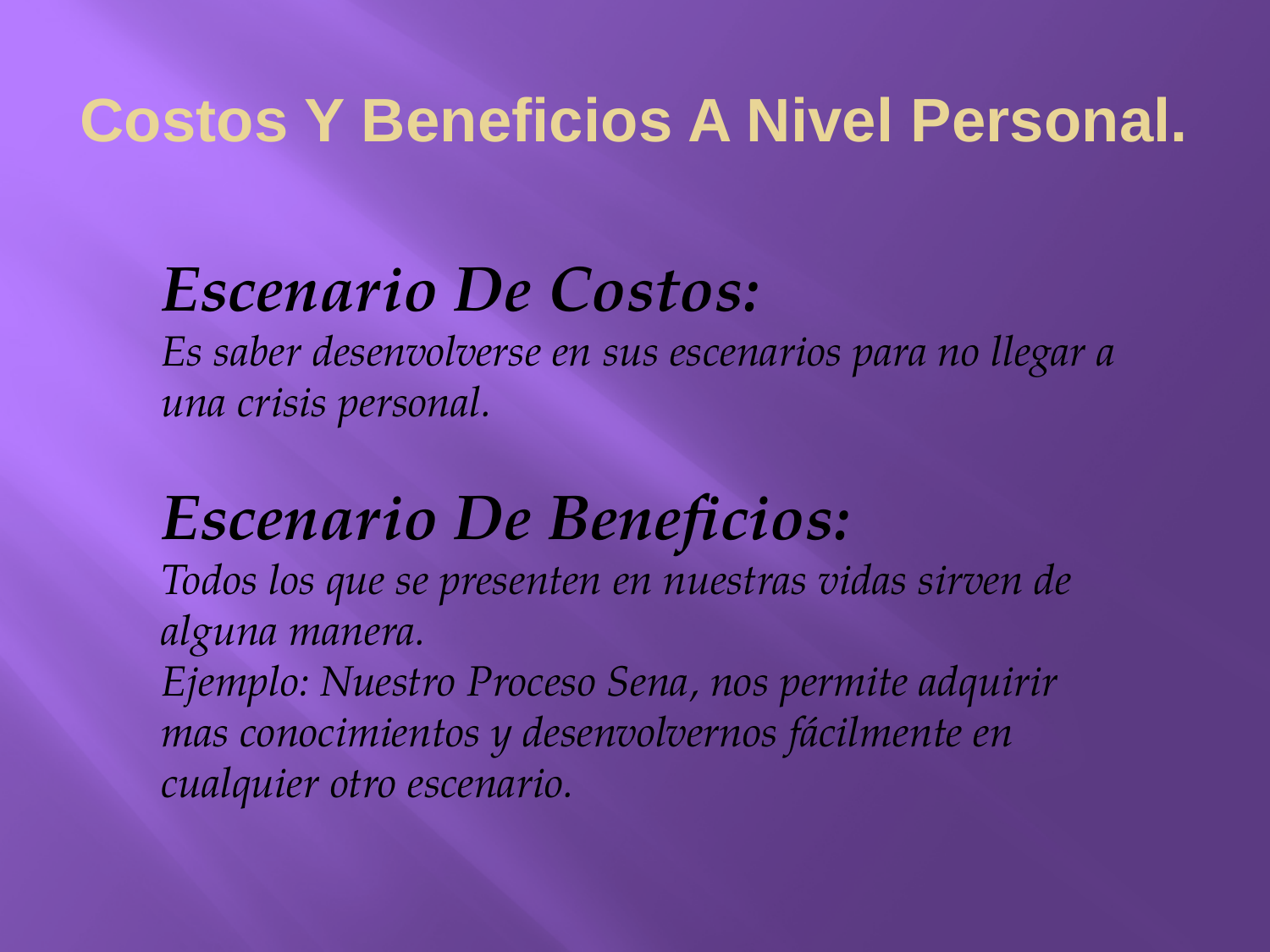

Costos Y Beneficios A Nivel Personal.
Escenario De Costos:
Es saber desenvolverse en sus escenarios para no llegar a una crisis personal.

Escenario De Beneficios:
Todos los que se presenten en nuestras vidas sirven de alguna manera.
Ejemplo: Nuestro Proceso Sena, nos permite adquirir mas conocimientos y desenvolvernos fácilmente en cualquier otro escenario.